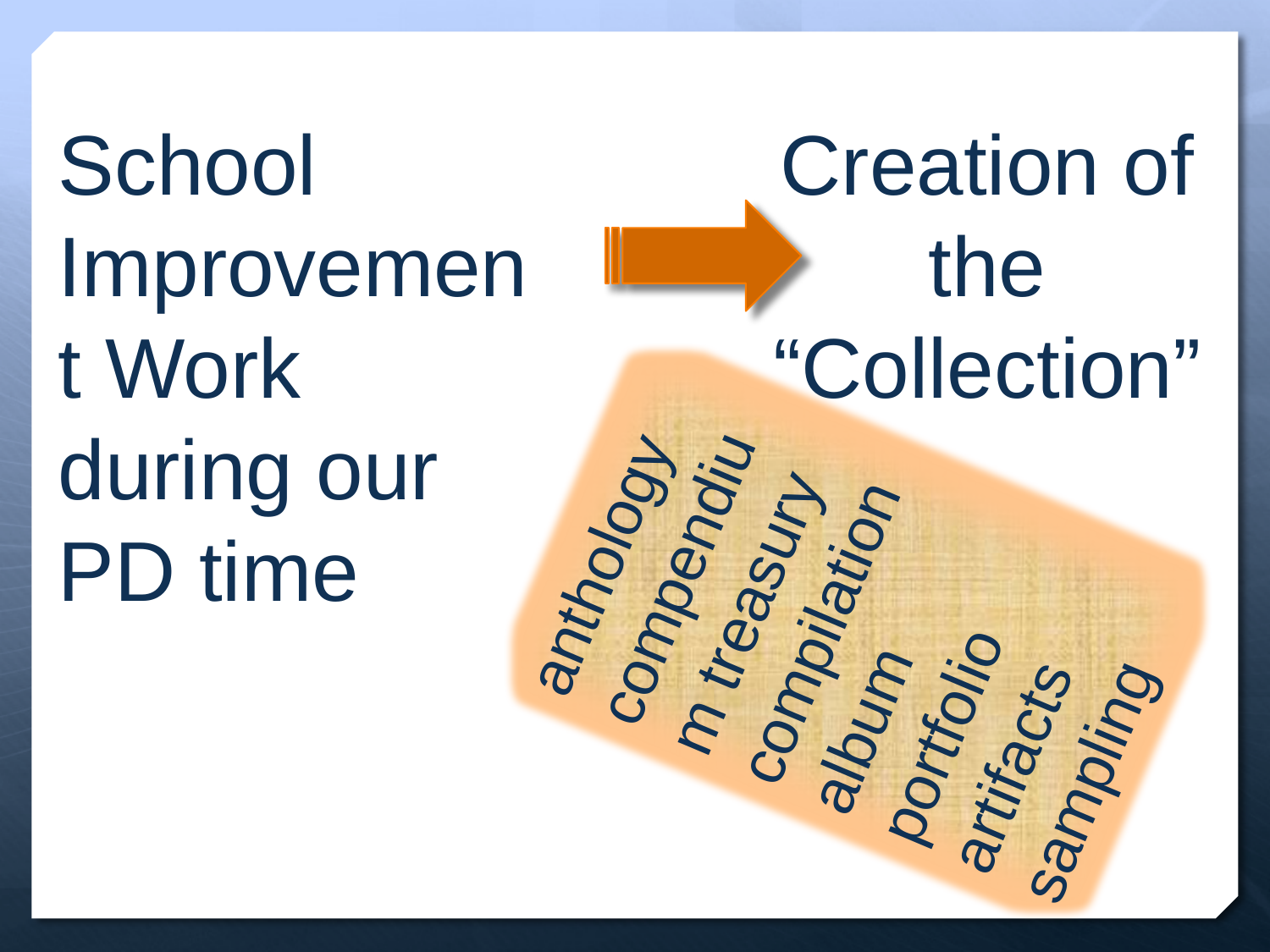

School Improvement Work during our PD time
Creation of the “Collection”

anthology compendium treasury compilation
album
portfolio
artifacts
sampling